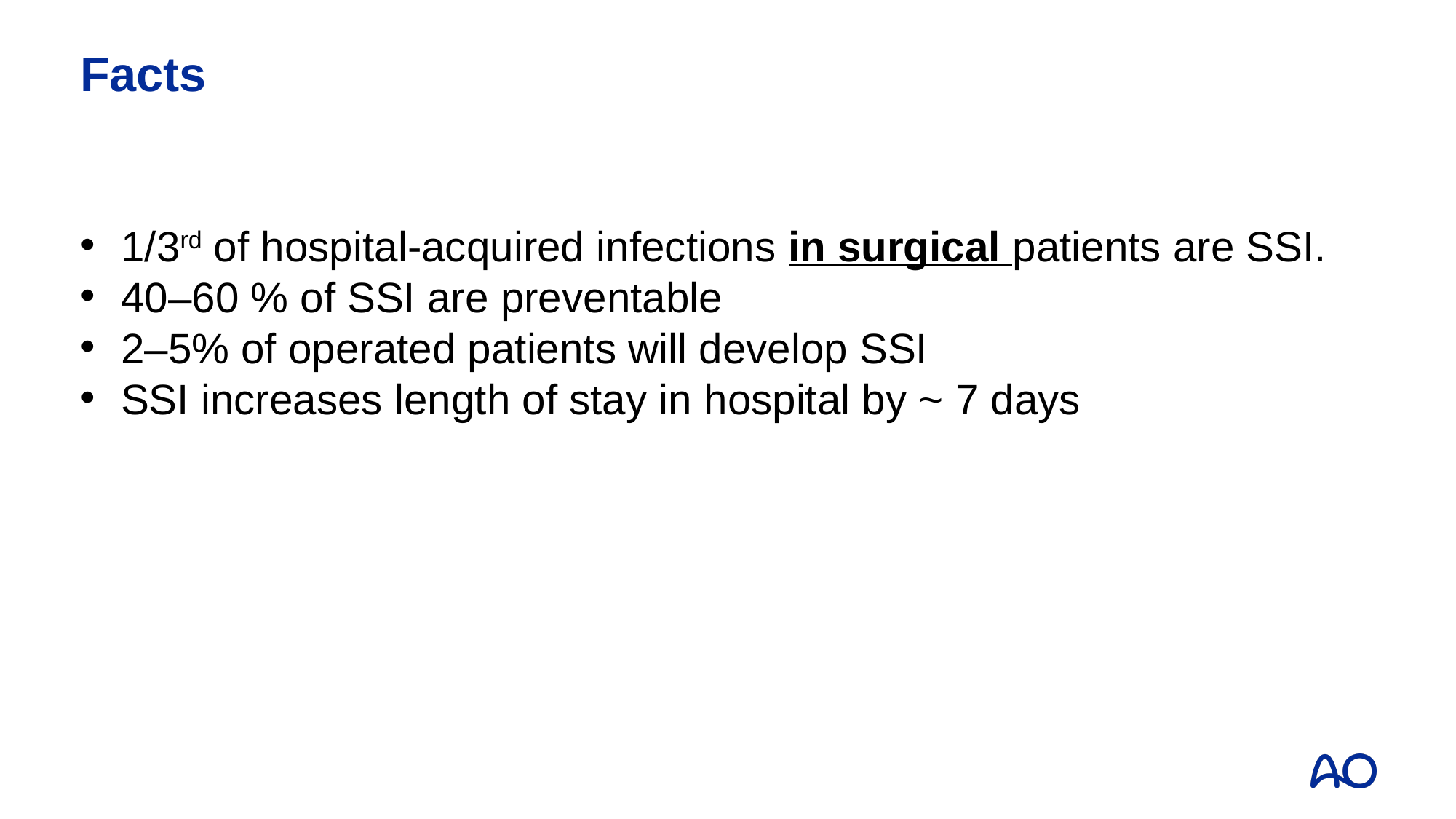

# Facts
1/3rd of hospital-acquired infections in surgical patients are SSI.
40–60 % of SSI are preventable
2–5% of operated patients will develop SSI
SSI increases length of stay in hospital by ~ 7 days